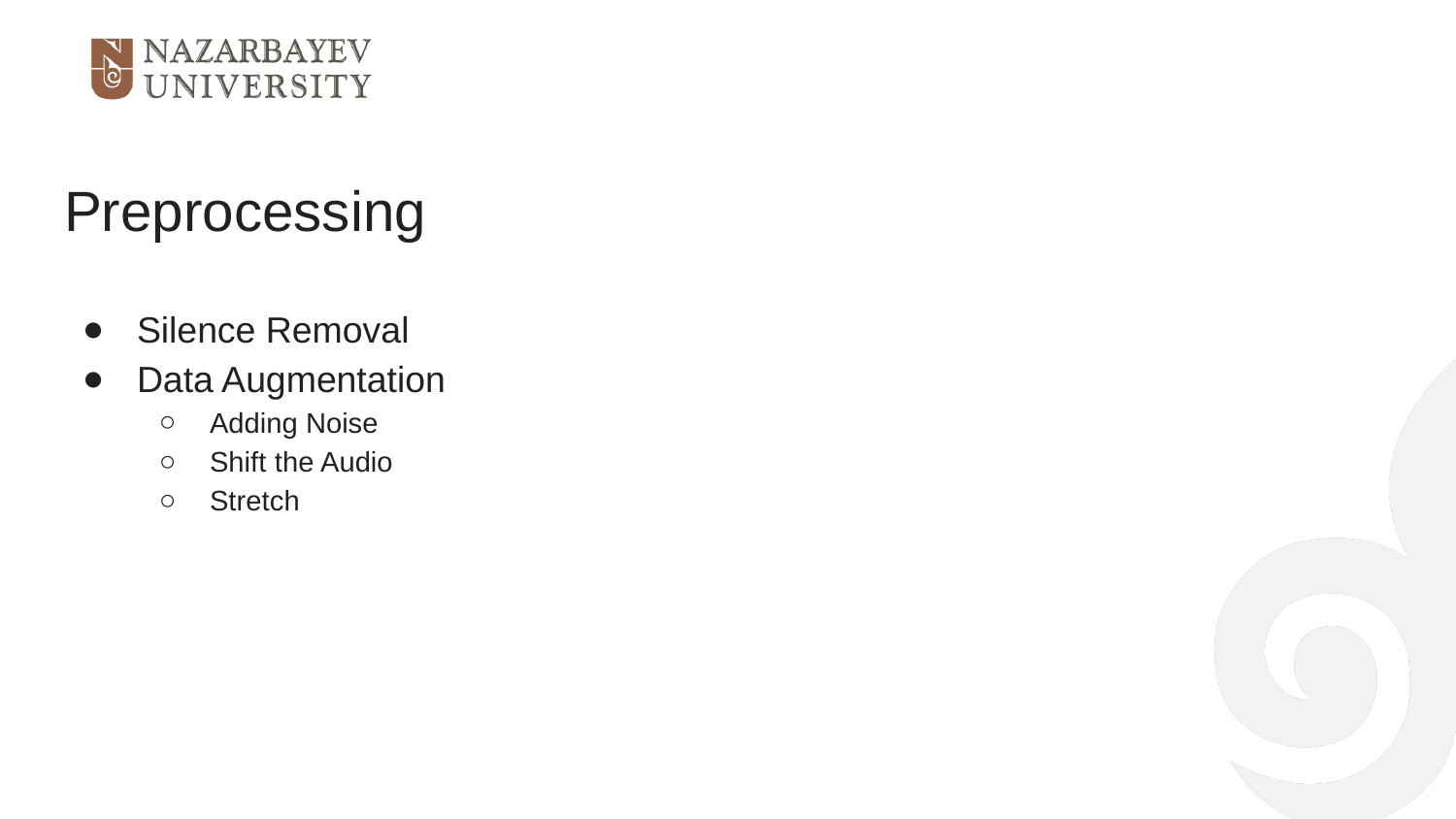

# Preprocessing
Silence Removal
Data Augmentation
Adding Noise
Shift the Audio
Stretch